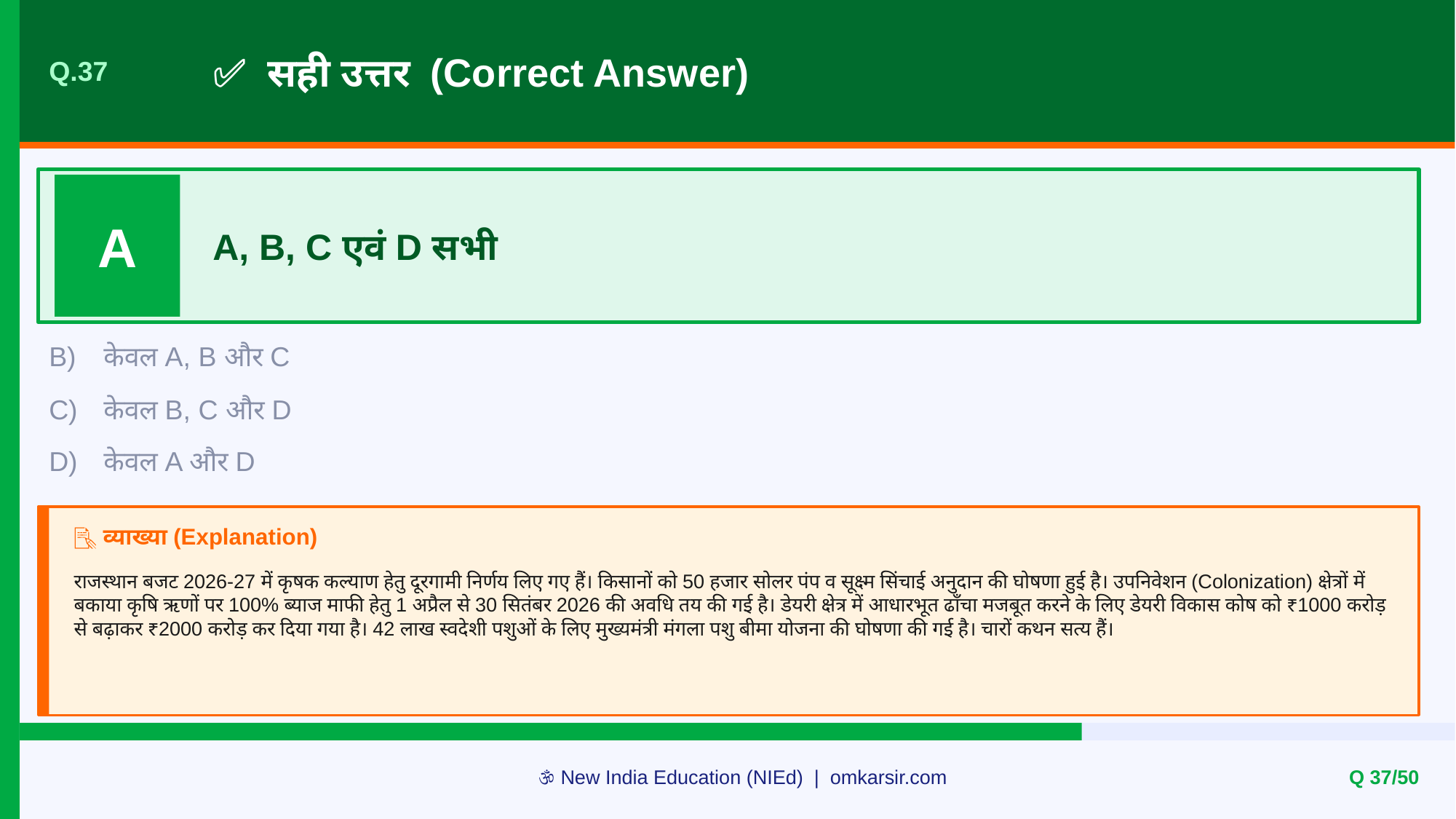

✅  सही उत्तर  (Correct Answer)
Q.37

A
A, B, C एवं D सभी
B)
केवल A, B और C
C)
केवल B, C और D
D)
केवल A और D

📝 व्याख्या (Explanation)
राजस्थान बजट 2026-27 में कृषक कल्याण हेतु दूरगामी निर्णय लिए गए हैं। किसानों को 50 हजार सोलर पंप व सूक्ष्म सिंचाई अनुदान की घोषणा हुई है। उपनिवेशन (Colonization) क्षेत्रों में बकाया कृषि ऋणों पर 100% ब्याज माफी हेतु 1 अप्रैल से 30 सितंबर 2026 की अवधि तय की गई है। डेयरी क्षेत्र में आधारभूत ढाँचा मजबूत करने के लिए डेयरी विकास कोष को ₹1000 करोड़ से बढ़ाकर ₹2000 करोड़ कर दिया गया है। 42 लाख स्वदेशी पशुओं के लिए मुख्यमंत्री मंगला पशु बीमा योजना की घोषणा की गई है। चारों कथन सत्य हैं।

🕉️ New India Education (NIEd)  |  omkarsir.com
Q 37/50